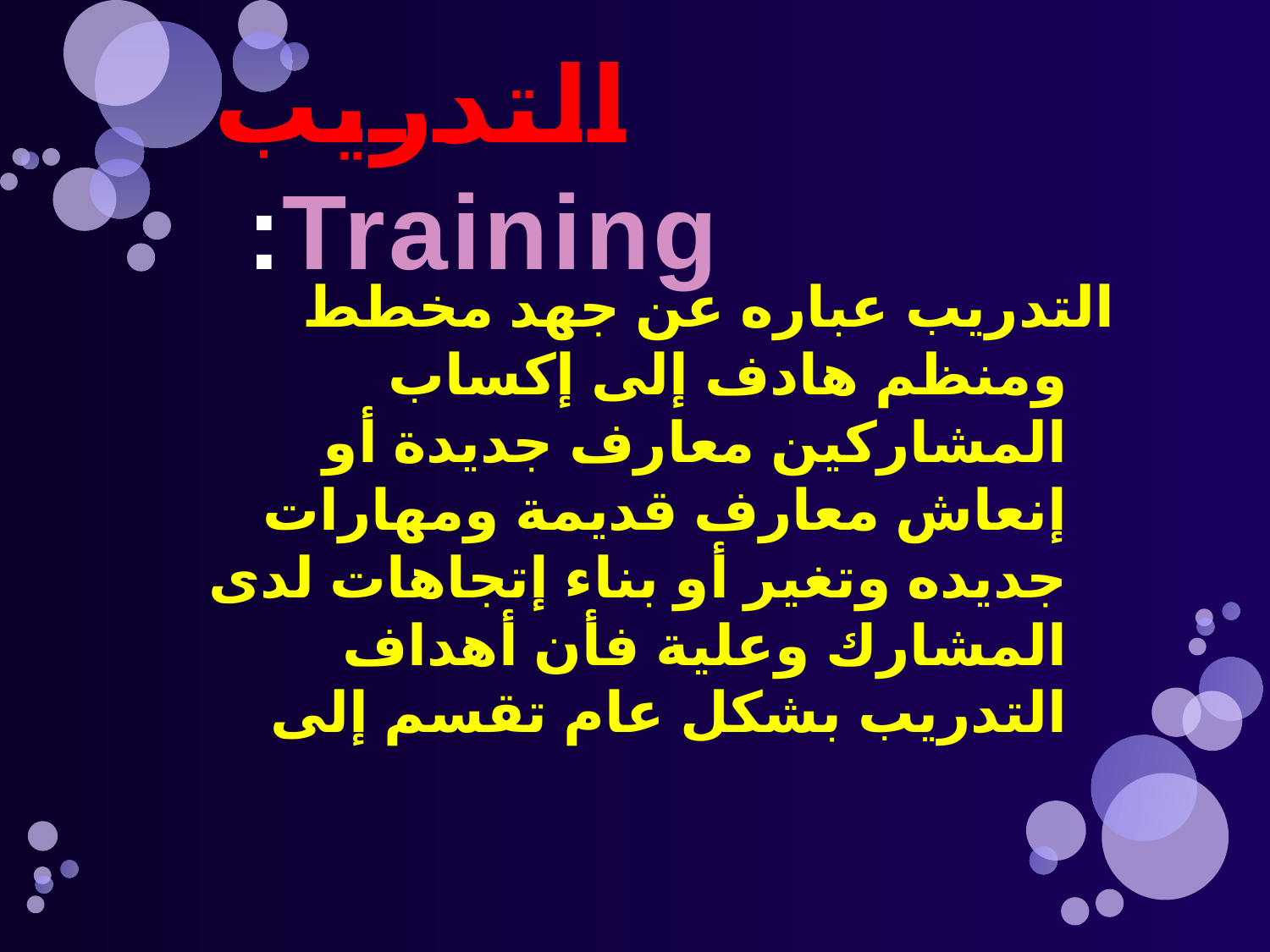

# التدريب Training:
التدريب عباره عن جهد مخطط ومنظم هادف إلى إكساب المشاركين معارف جديدة أو إنعاش معارف قديمة ومهارات جديده وتغير أو بناء إتجاهات لدى المشارك وعلية فأن أهداف التدريب بشكل عام تقسم إلى